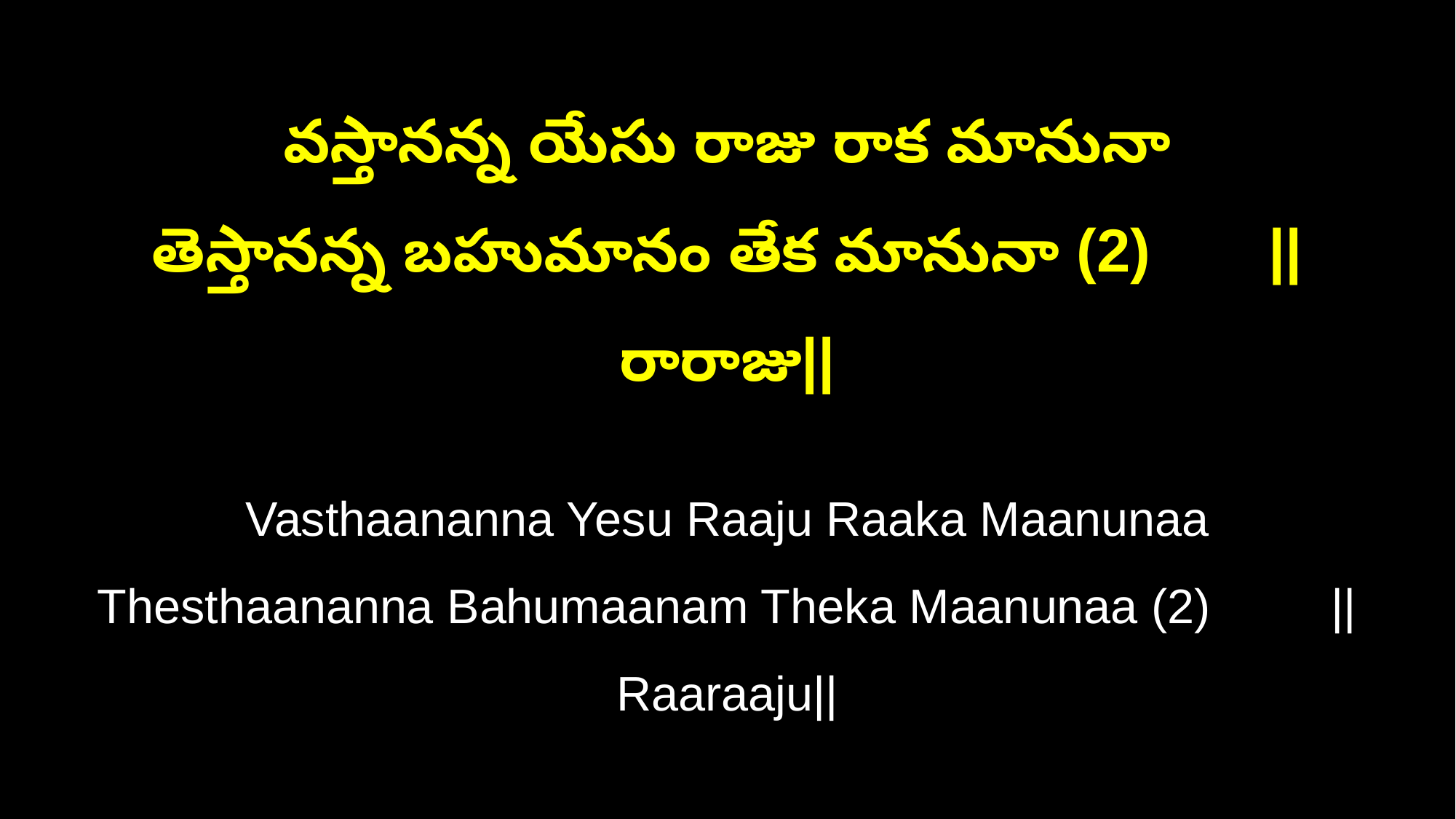

వస్తానన్న యేసు రాజు రాక మానునా
తెస్తానన్న బహుమానం తేక మానునా (2)       ||రారాజు||
Vasthaananna Yesu Raaju Raaka Maanunaa
Thesthaananna Bahumaanam Theka Maanunaa (2)         ||Raaraaju||